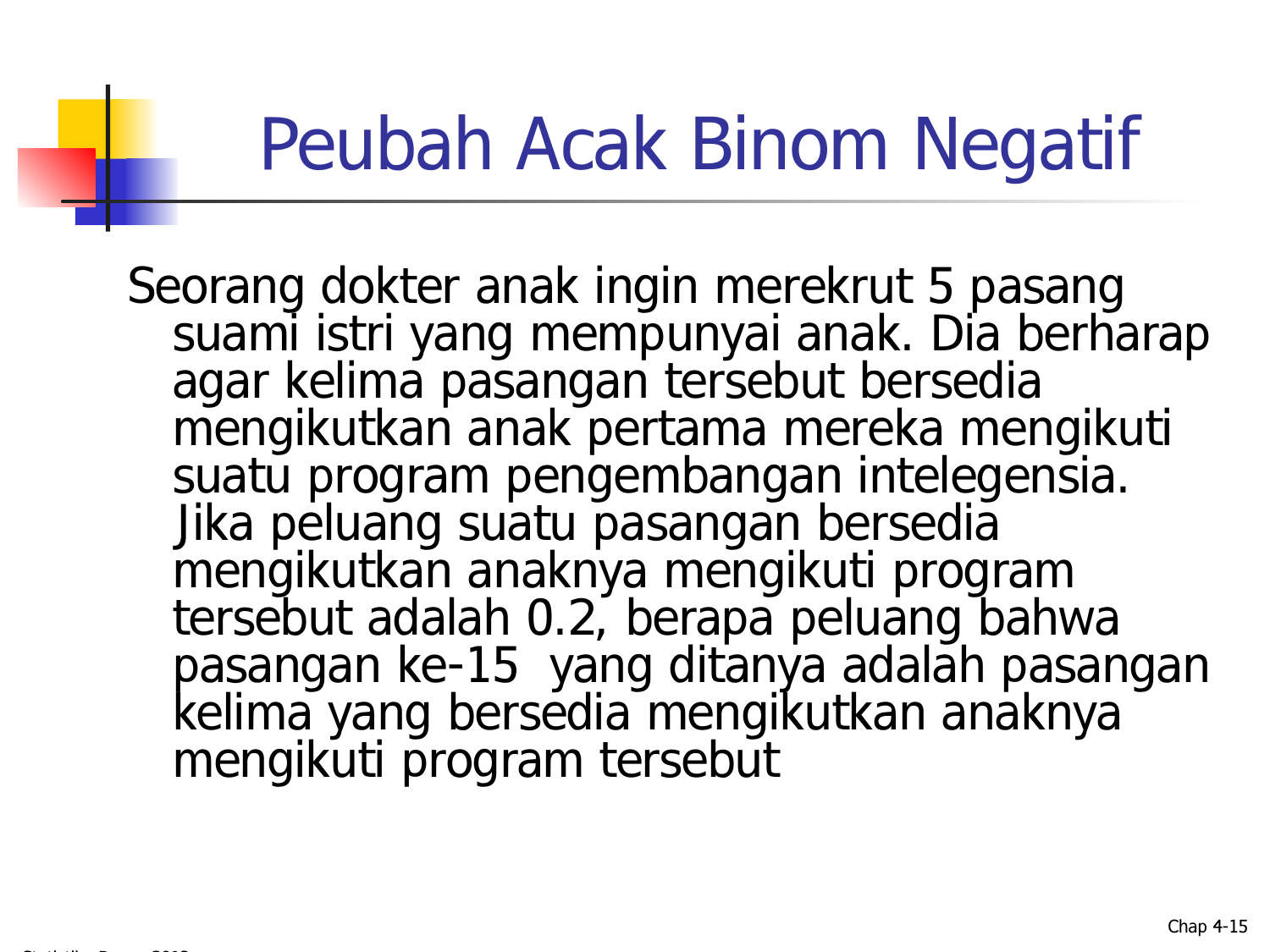

# Peubah Acak Binom Negatif
Seorang dokter anak ingin merekrut 5 pasang suami istri yang mempunyai anak. Dia berharap agar kelima pasangan tersebut bersedia mengikutkan anak pertama mereka mengikuti suatu program pengembangan intelegensia. Jika peluang suatu pasangan bersedia mengikutkan anaknya mengikuti program tersebut adalah 0.2, berapa peluang bahwa pasangan ke-15  yang ditanya adalah pasangan kelima yang bersedia mengikutkan anaknya mengikuti program tersebut
Chap 4-15
Statistika Dasar, 2013